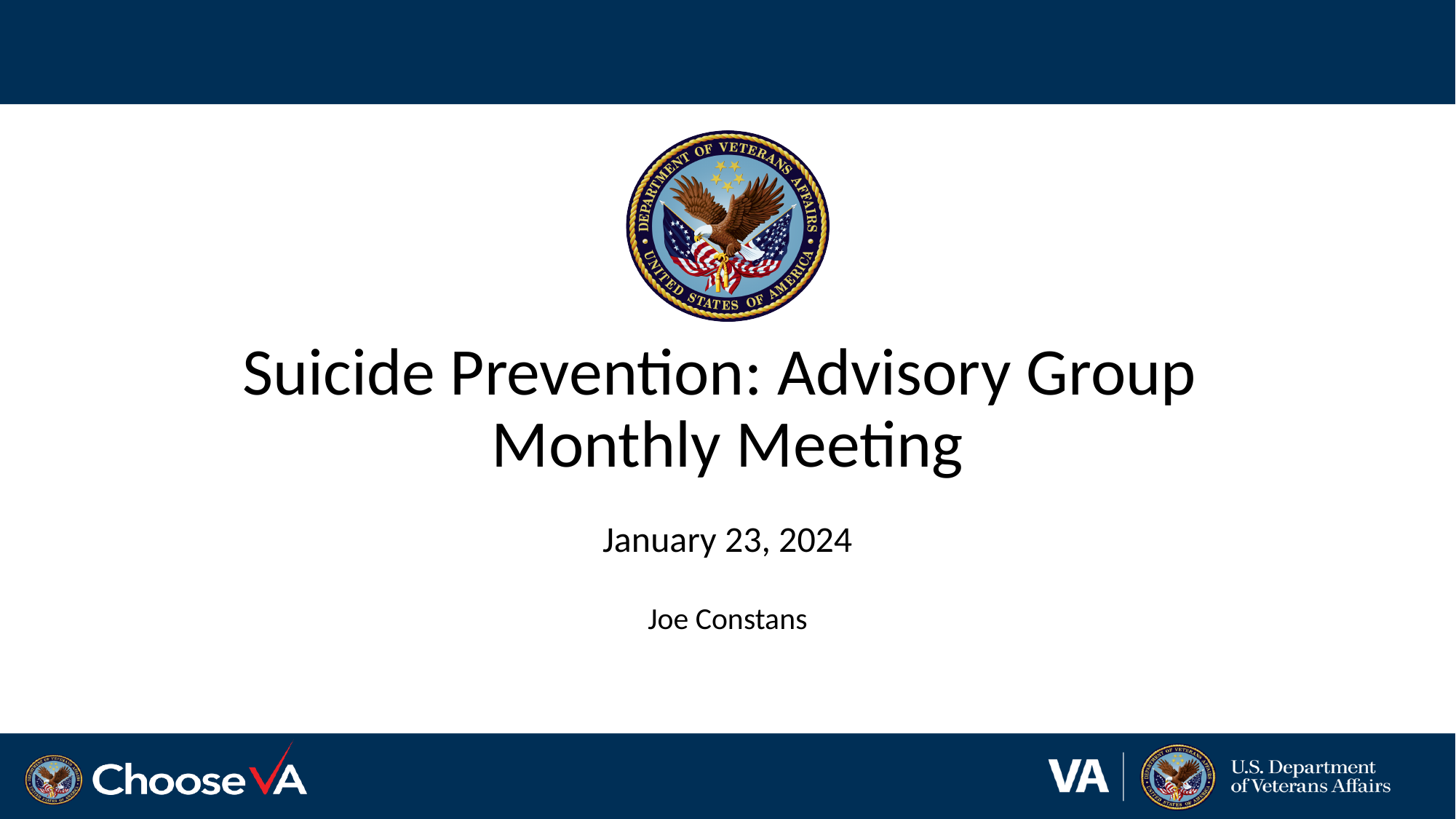

# Suicide Prevention: Advisory Group Monthly Meeting
January 23, 2024
Joe Constans